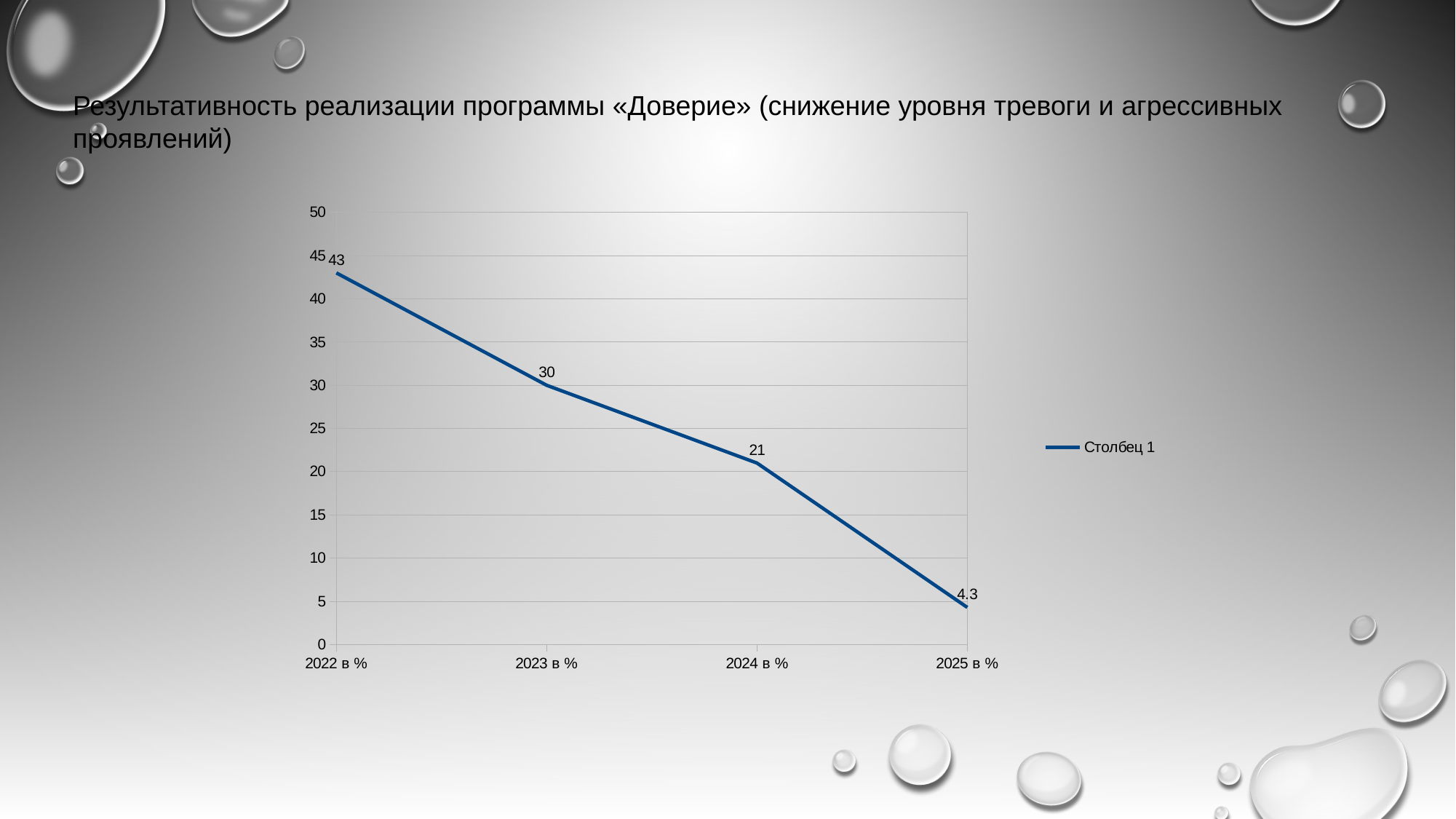

Результативность реализации программы «Доверие» (снижение уровня тревоги и агрессивных    проявлений)

### Chart

| Category | Столбец 1 |
|---|---|
| 2022 в % | 43.0 |
| 2023 в % | 30.0 |
| 2024 в % | 21.0 |
| 2025 в % | 4.3 |